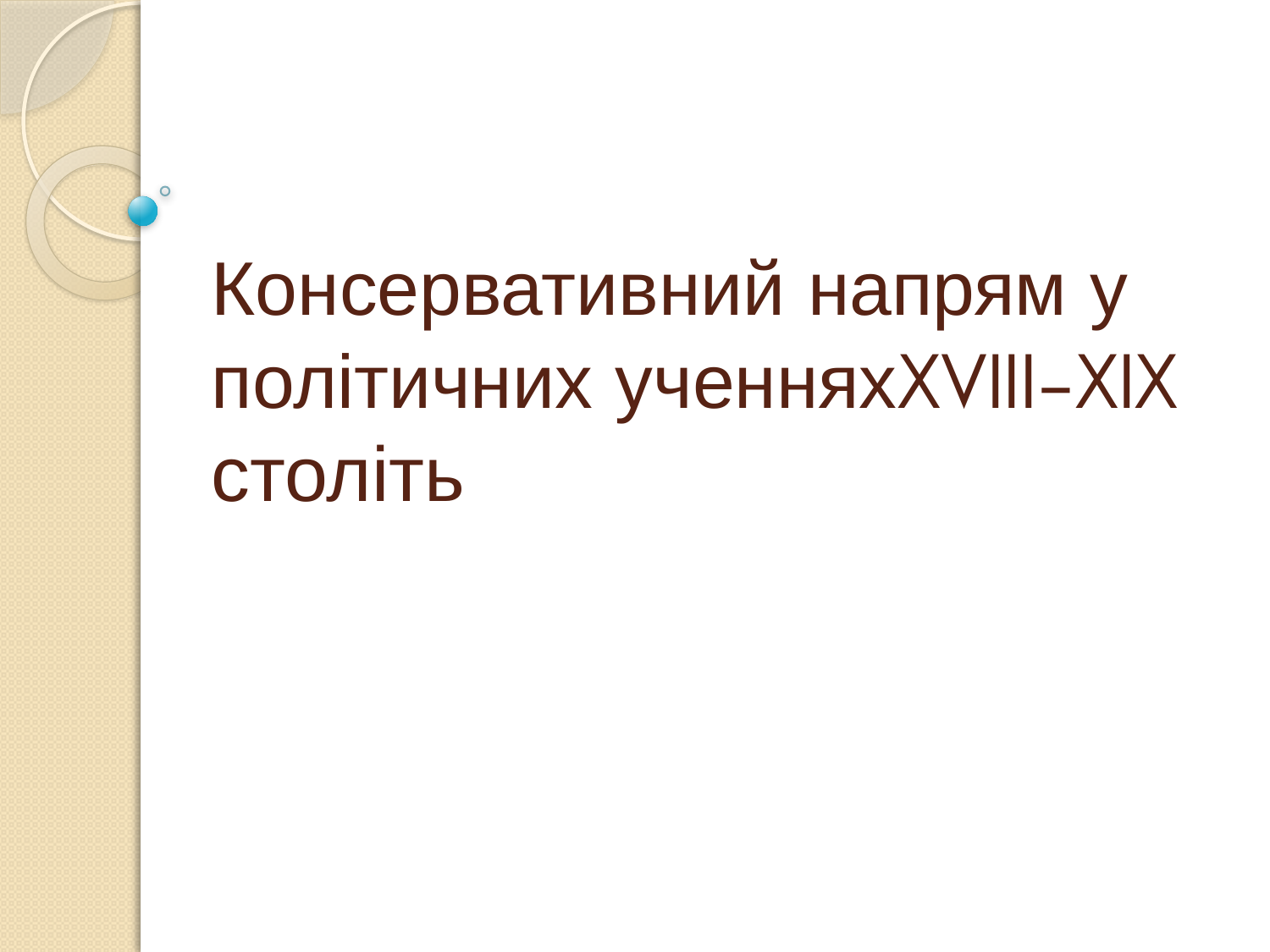

# Консервативний напрям у політичних ученняхXVIII–XIX століть